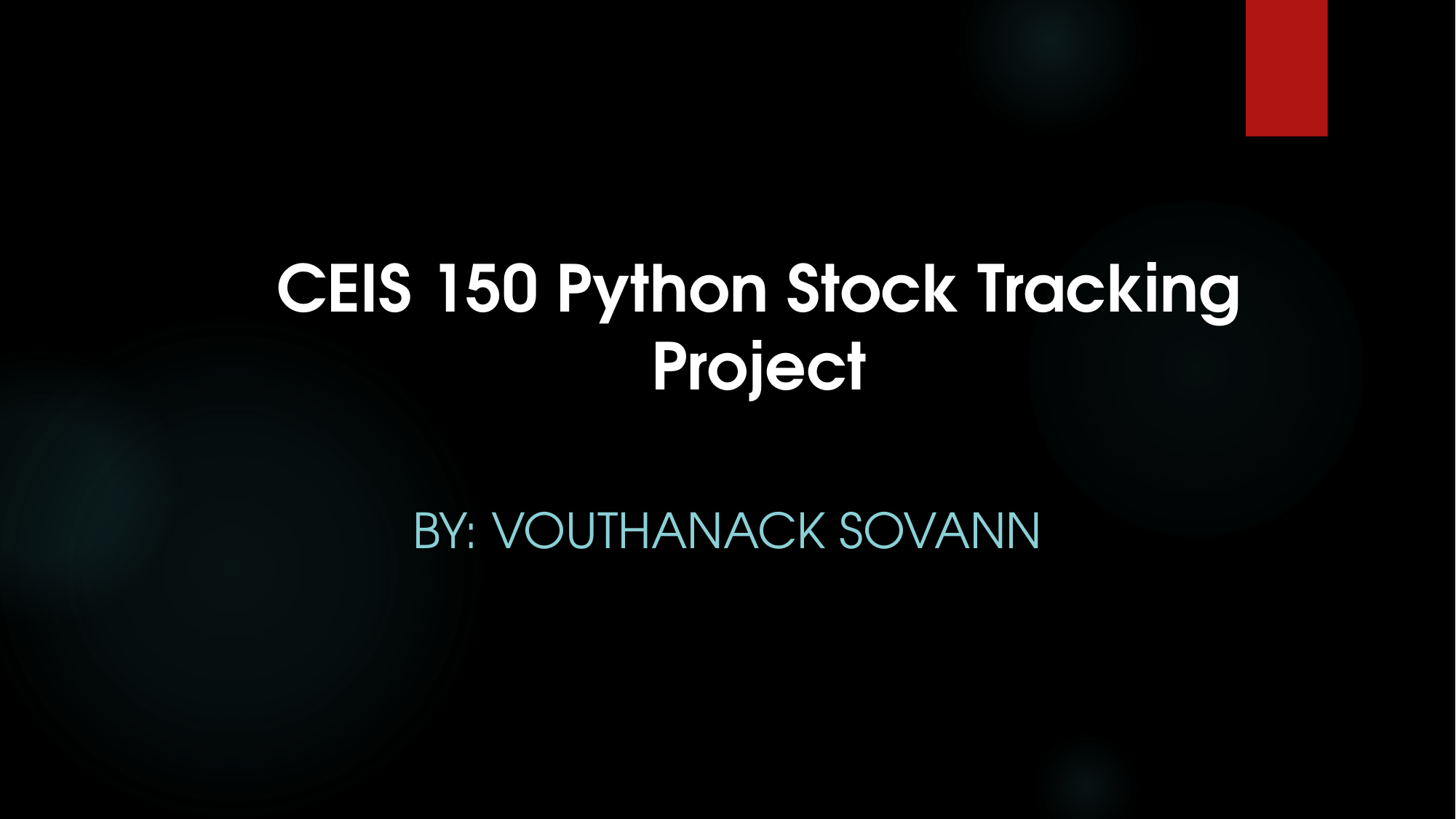

# CEIS 150 Python Stock Tracking Project
By: Vouthanack Sovann